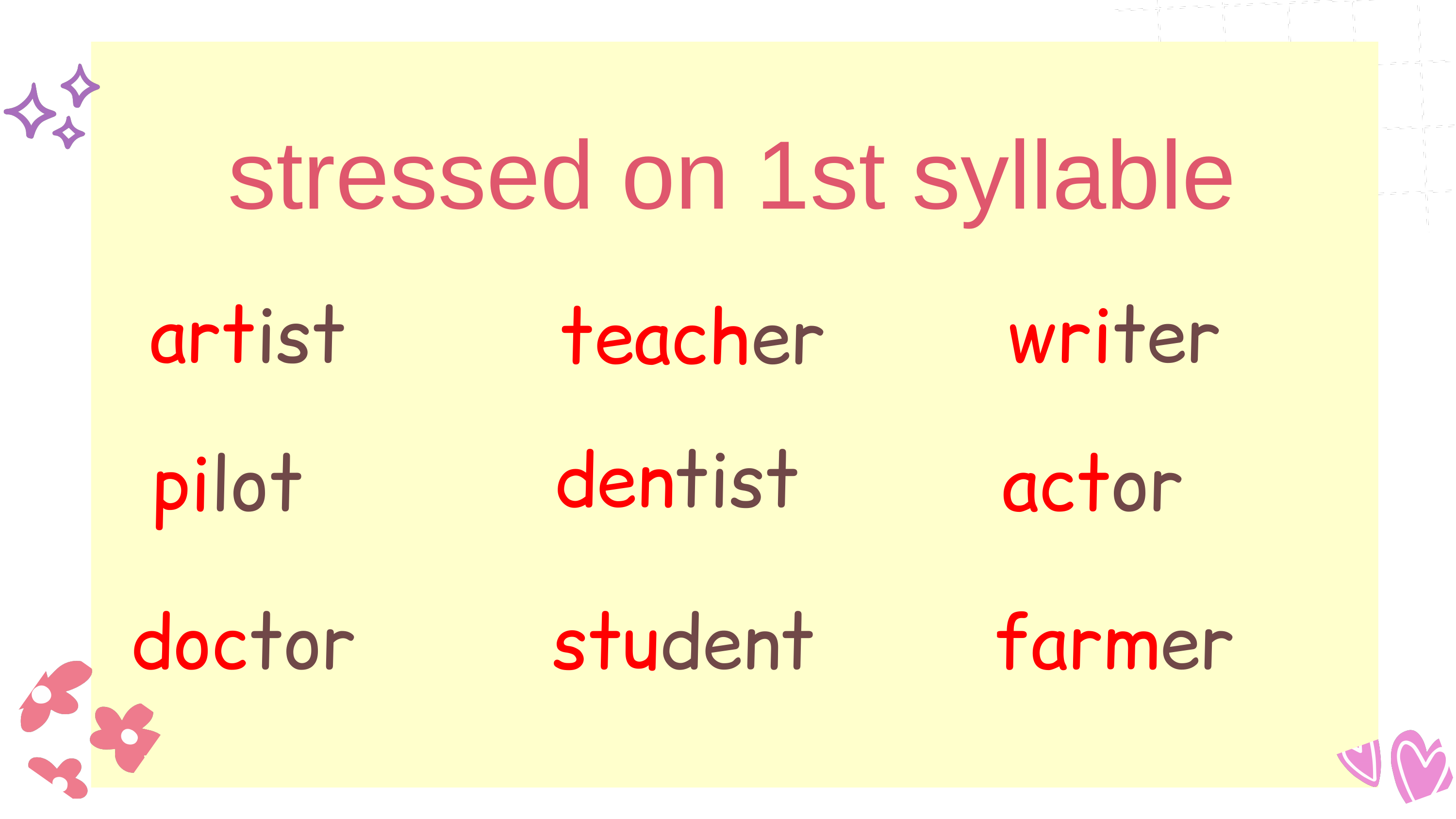

2syllables noun
stressed on 1st syllable

artist
writer
teacher
artist
writer
teacher
dentist
pilot
actor
dentist
pilot
actor
doctor
student
farmer
doctor
student
farmer